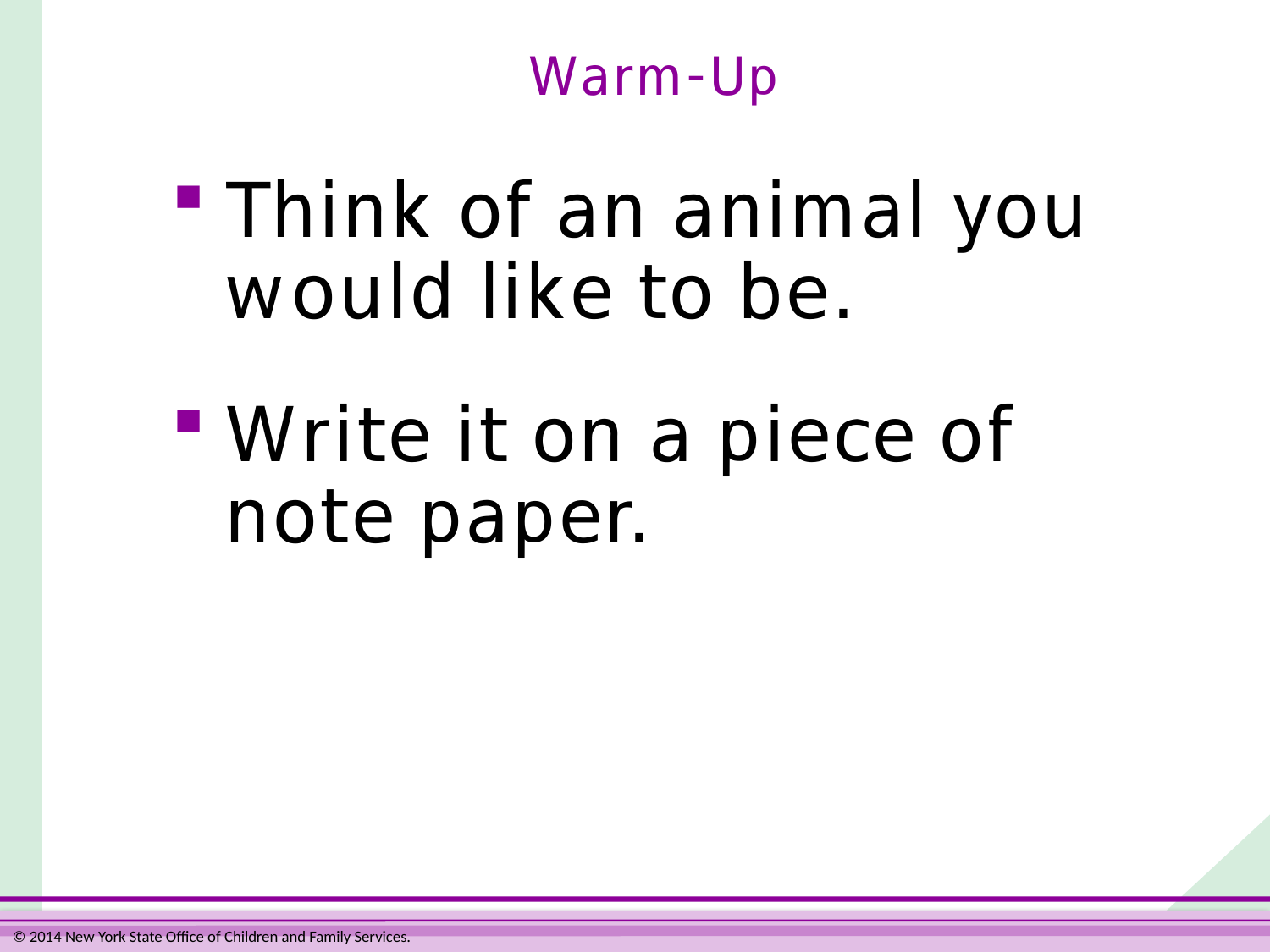

# Warm-Up
Think of an animal you would like to be.
Write it on a piece of
note paper.